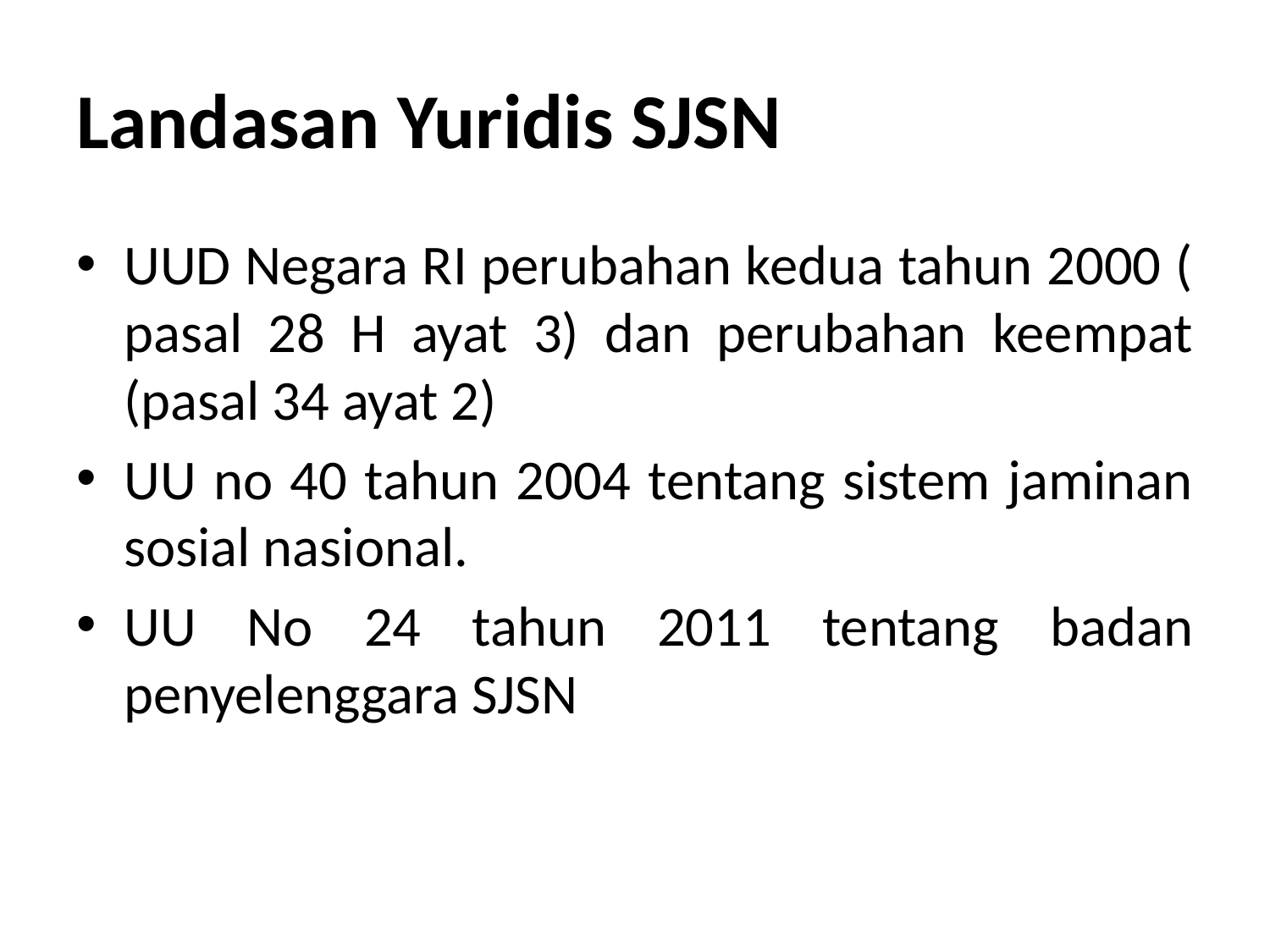

# Landasan Yuridis SJSN
UUD Negara RI perubahan kedua tahun 2000 ( pasal 28 H ayat 3) dan perubahan keempat (pasal 34 ayat 2)
UU no 40 tahun 2004 tentang sistem jaminan sosial nasional.
UU No 24 tahun 2011 tentang badan penyelenggara SJSN